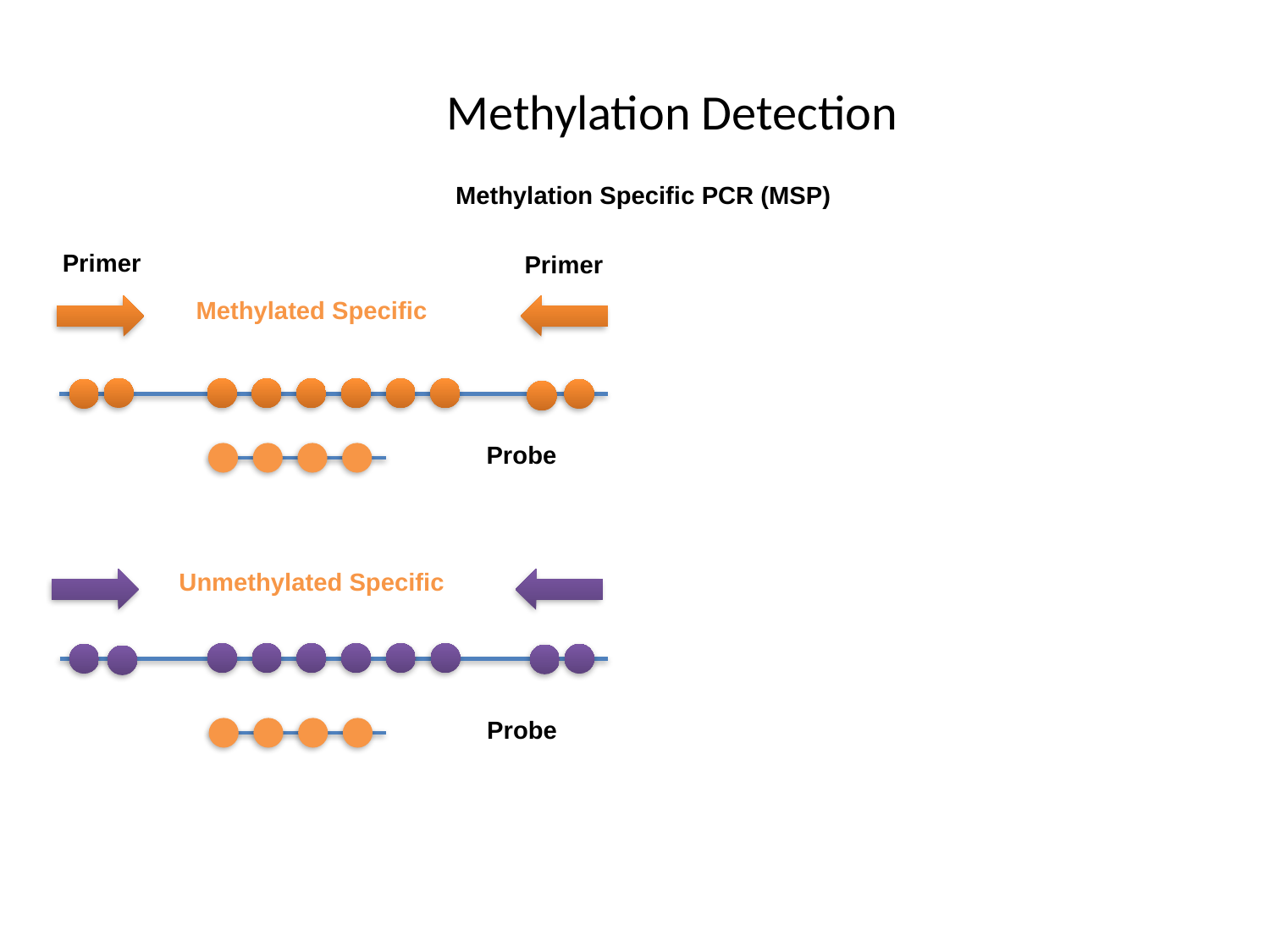

# Methylation Detection
Methylation Specific PCR (MSP)
Primer
Primer
Methylated Specific

Probe

Unmethylated Specific

Probe